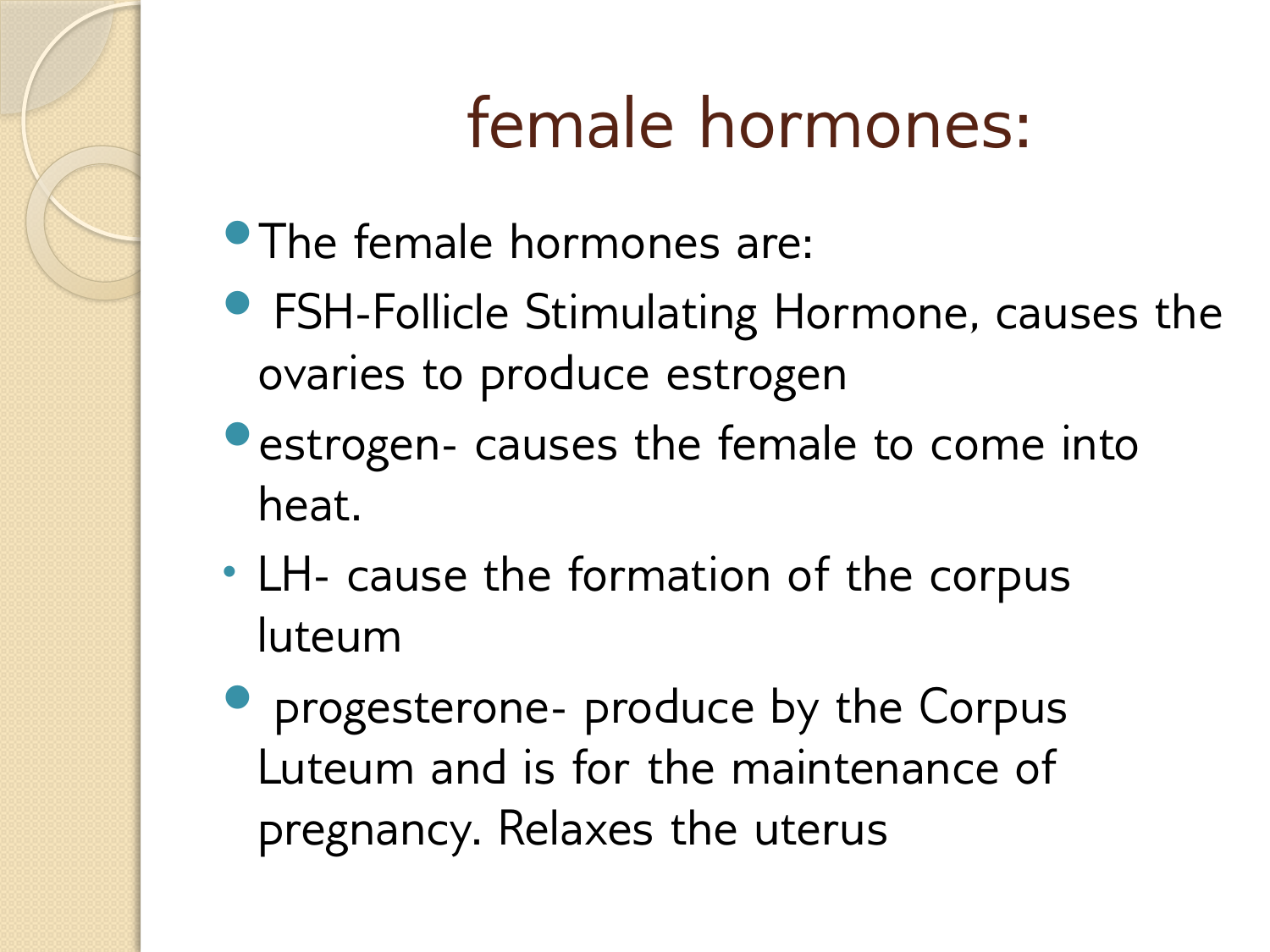

# female hormones:
The female hormones are:
 FSH-Follicle Stimulating Hormone, causes the ovaries to produce estrogen
estrogen- causes the female to come into heat.
LH- cause the formation of the corpus luteum
 progesterone- produce by the Corpus Luteum and is for the maintenance of pregnancy. Relaxes the uterus